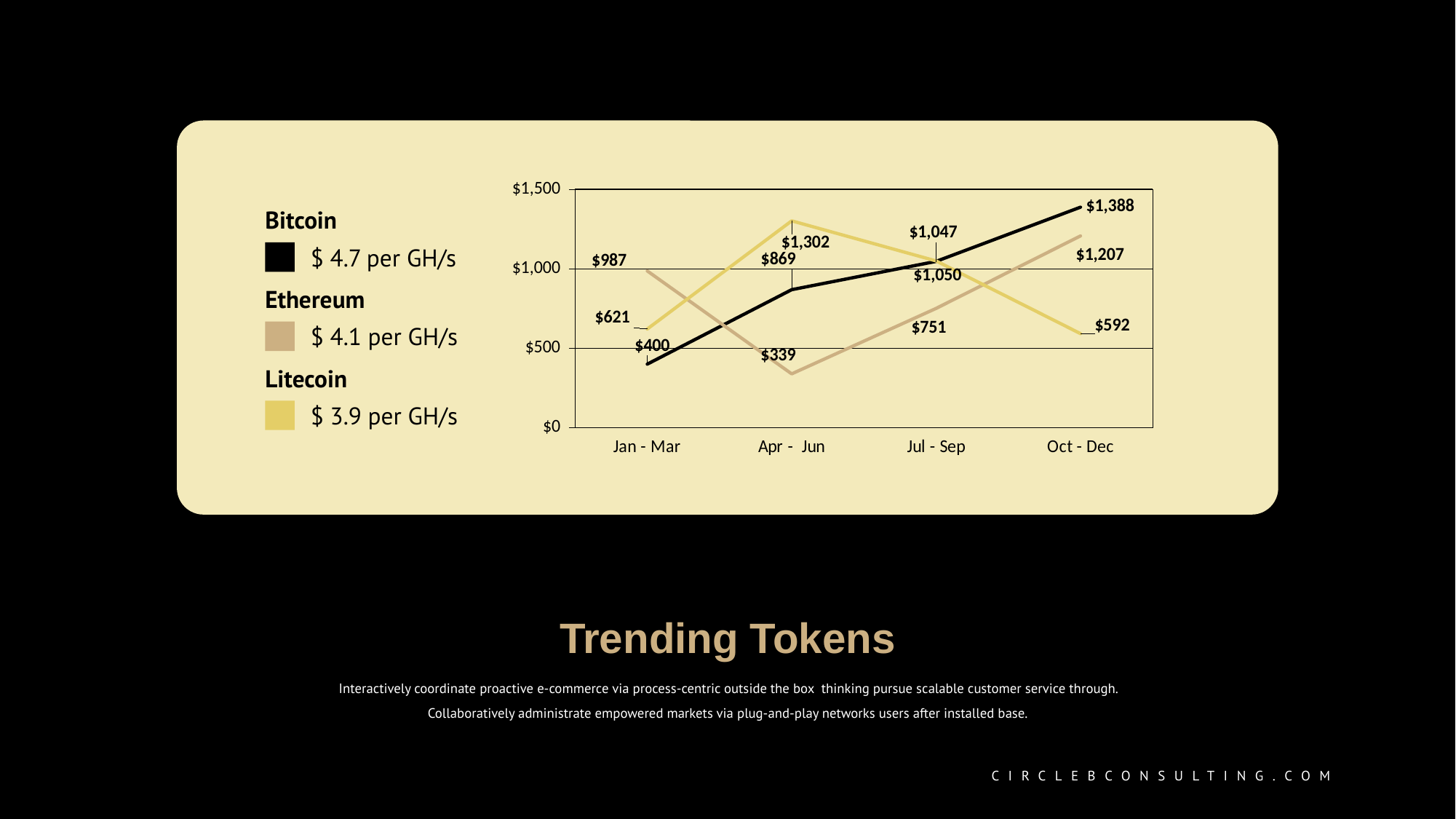

### Chart

| Category | PRODUCT 01 | PRODUCT 02 | PRODUCT 03 |
|---|---|---|---|
| Jan - Mar | 400.0 | 987.0 | 621.0 |
| Apr -  Jun | 869.0 | 339.0 | 1302.0 |
| Jul - Sep | 1047.0 | 751.0 | 1050.0 |
| Oct - Dec | 1388.0 | 1207.0 | 592.0 |
Bitcoin

$ 4.7 per GH/s
Ethereum

$ 4.1 per GH/s
Litecoin

$ 3.9 per GH/s

Trending Tokens
Interactively coordinate proactive e-commerce via process-centric outside the box  thinking pursue scalable customer service through. Collaboratively administrate empowered markets via plug-and-play networks users after installed base.
CIRCLEBCONSULTING.COM